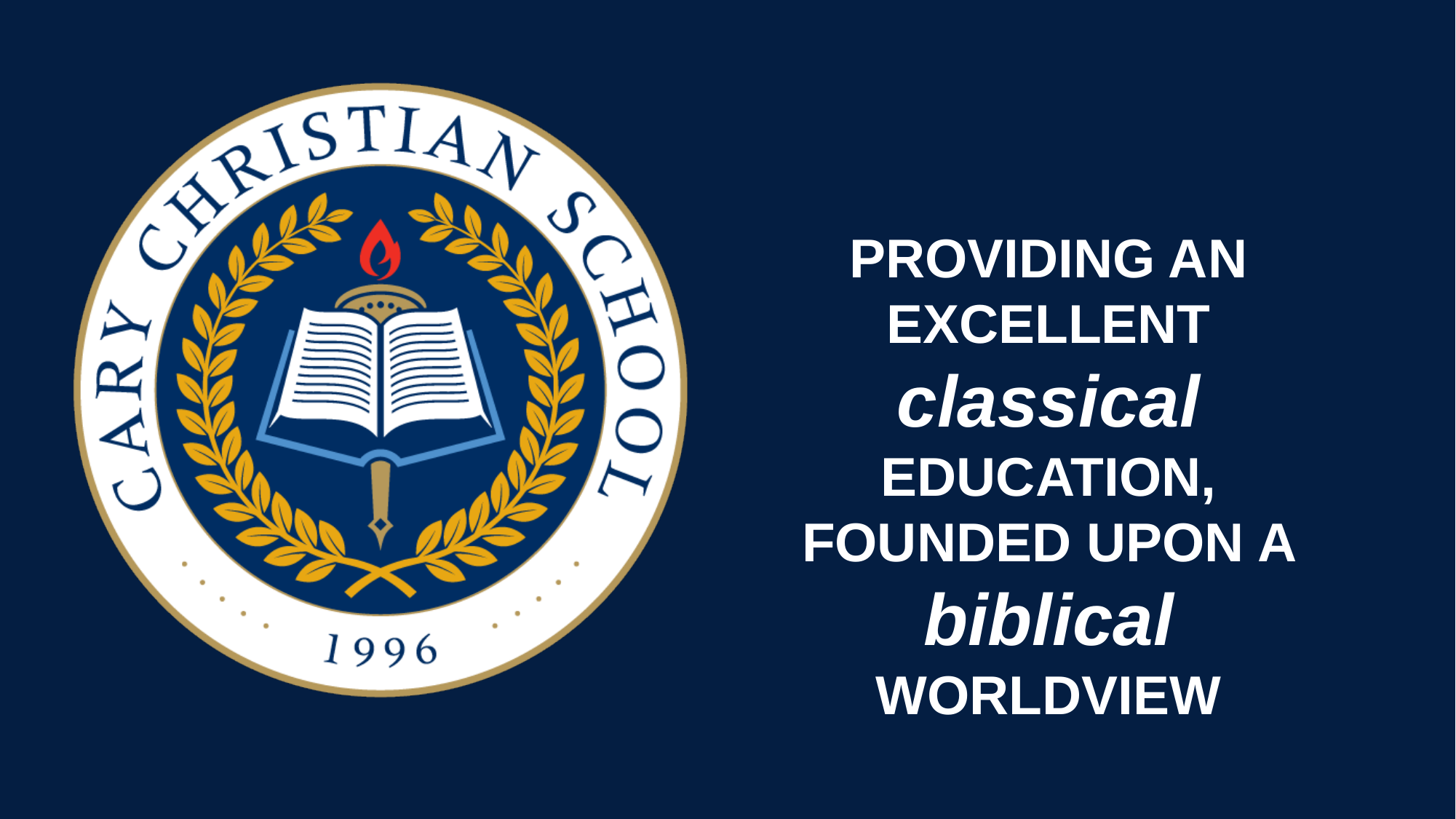

PROVIDING AN EXCELLENT classical EDUCATION, FOUNDED UPON A biblical WORLDVIEW